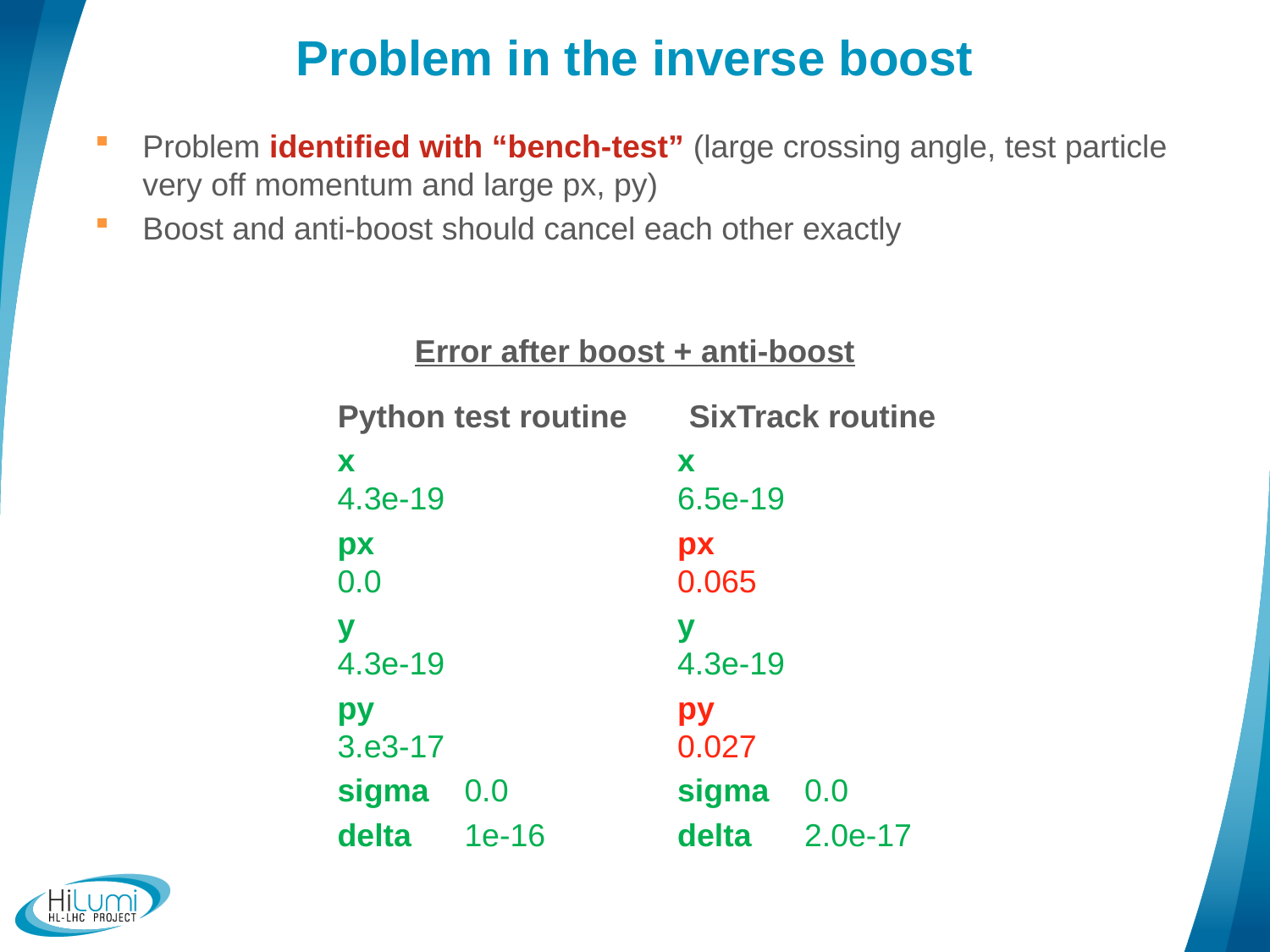

# Problem in the inverse boost
Problem identified with “bench-test” (large crossing angle, test particle very off momentum and large px, py)
Boost and anti-boost should cancel each other exactly

Error after boost + anti-boost
Python test routine
x 		4.3e-19
px 		0.0
y 		4.3e-19
py 		3.e3-17
sigma 	0.0
delta 	1e-16

SixTrack routine
x 		6.5e-19
px 		0.065
y 		4.3e-19
py 		0.027
sigma 	0.0
delta 	2.0e-17